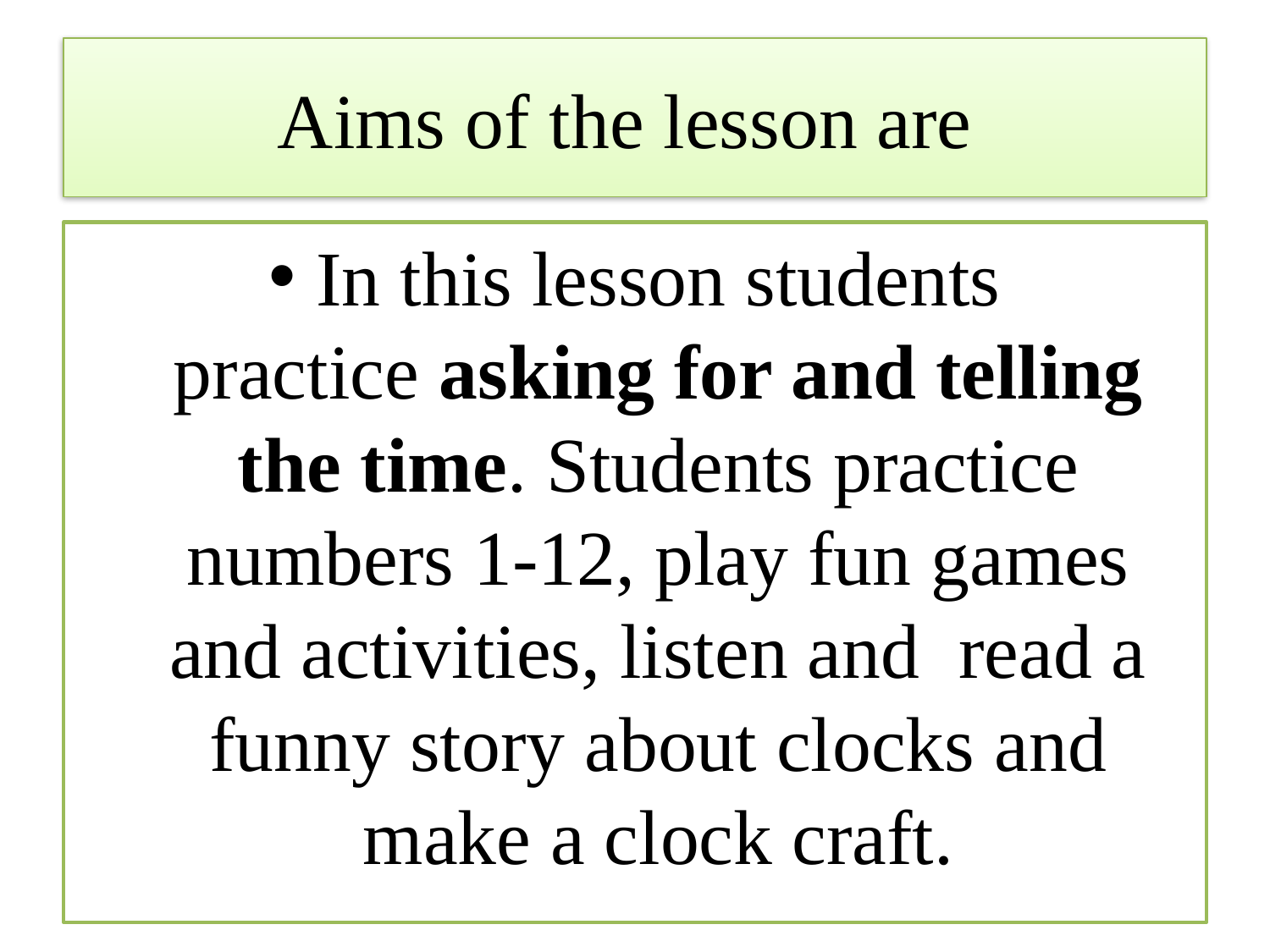

# Aims of the lesson are
In this lesson students practice asking for and telling the time. Students practice numbers 1-12, play fun games and activities, listen and  read a funny story about clocks and make a clock craft.